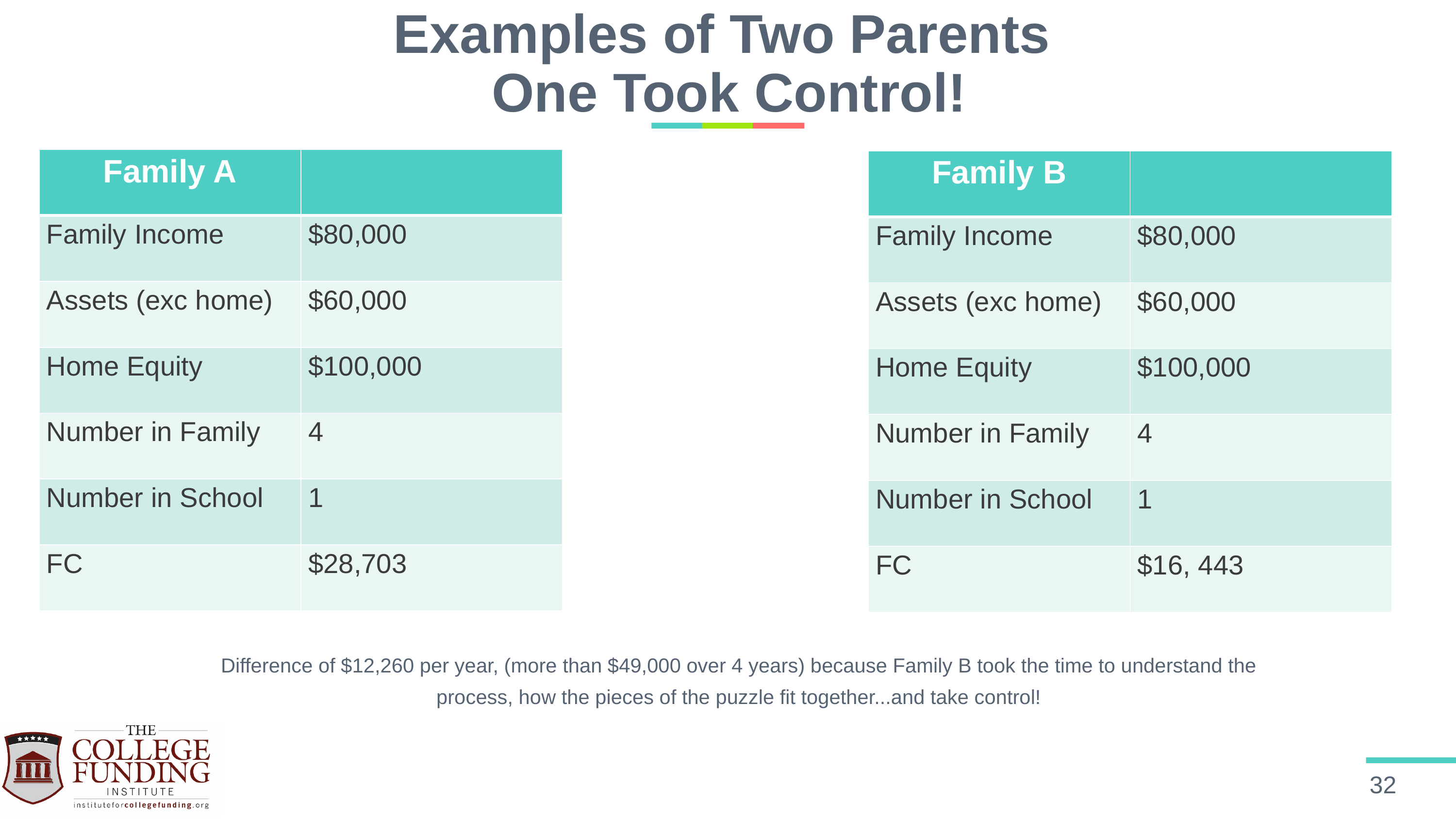

# Examples of Two Parents One Took Control!
| Family A |  |
| --- | --- |
| Family Income | $80,000 |
| Assets (exc home) | $60,000 |
| Home Equity | $100,000 |
| Number in Family | 4 |
| Number in School | 1 |
| FC | $28,703 |
| Family B |  |
| --- | --- |
| Family Income | $80,000 |
| Assets (exc home) | $60,000 |
| Home Equity | $100,000 |
| Number in Family | 4 |
| Number in School | 1 |
| FC | $16, 443 |
Difference of $12,260 per year, (more than $49,000 over 4 years) because Family B took the time to understand the process, how the pieces of the puzzle fit together...and take control!

32